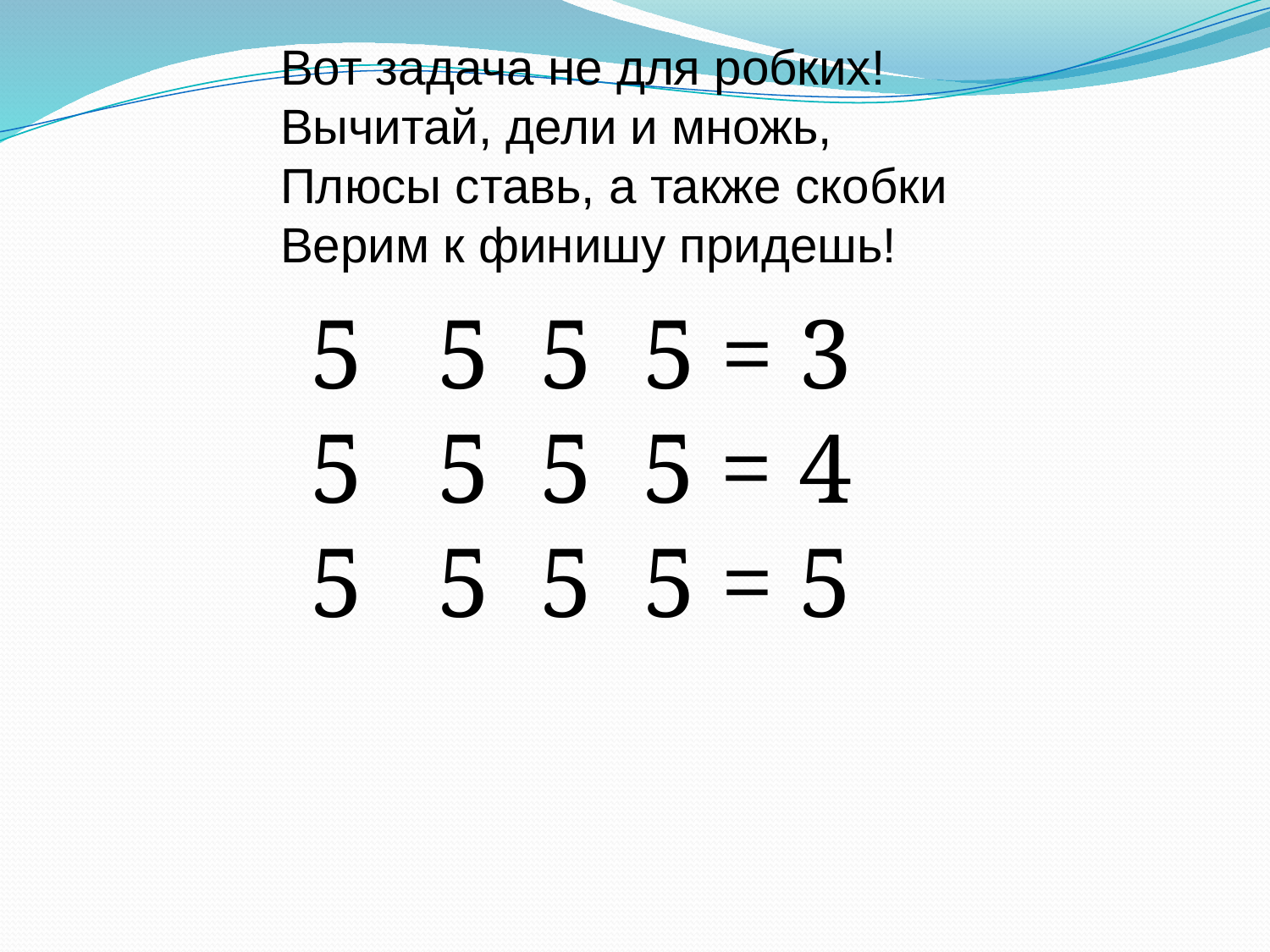

Вот задача не для робких!
Вычитай, дели и множь,
Плюсы ставь, а также скобки
Верим к финишу придешь!

5   5  5  5 = 3
5  5  5 = 4
5   5  5  5 = 5